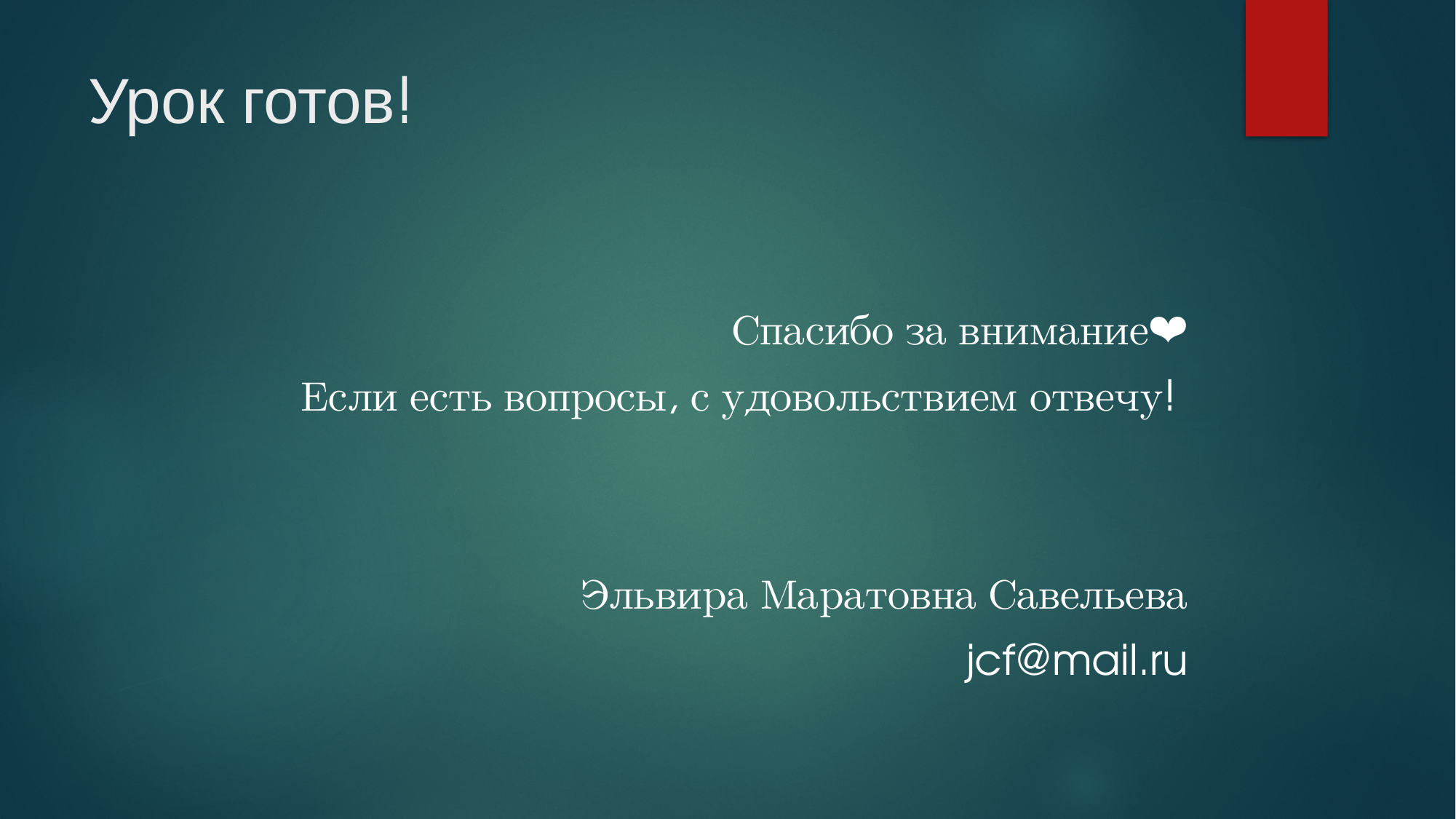

# Урок готов!

Спасибо за внимание❤
Если есть вопросы, с удовольствием отвечу!

Эльвира Маратовна Савельева
jcf@mail.ru